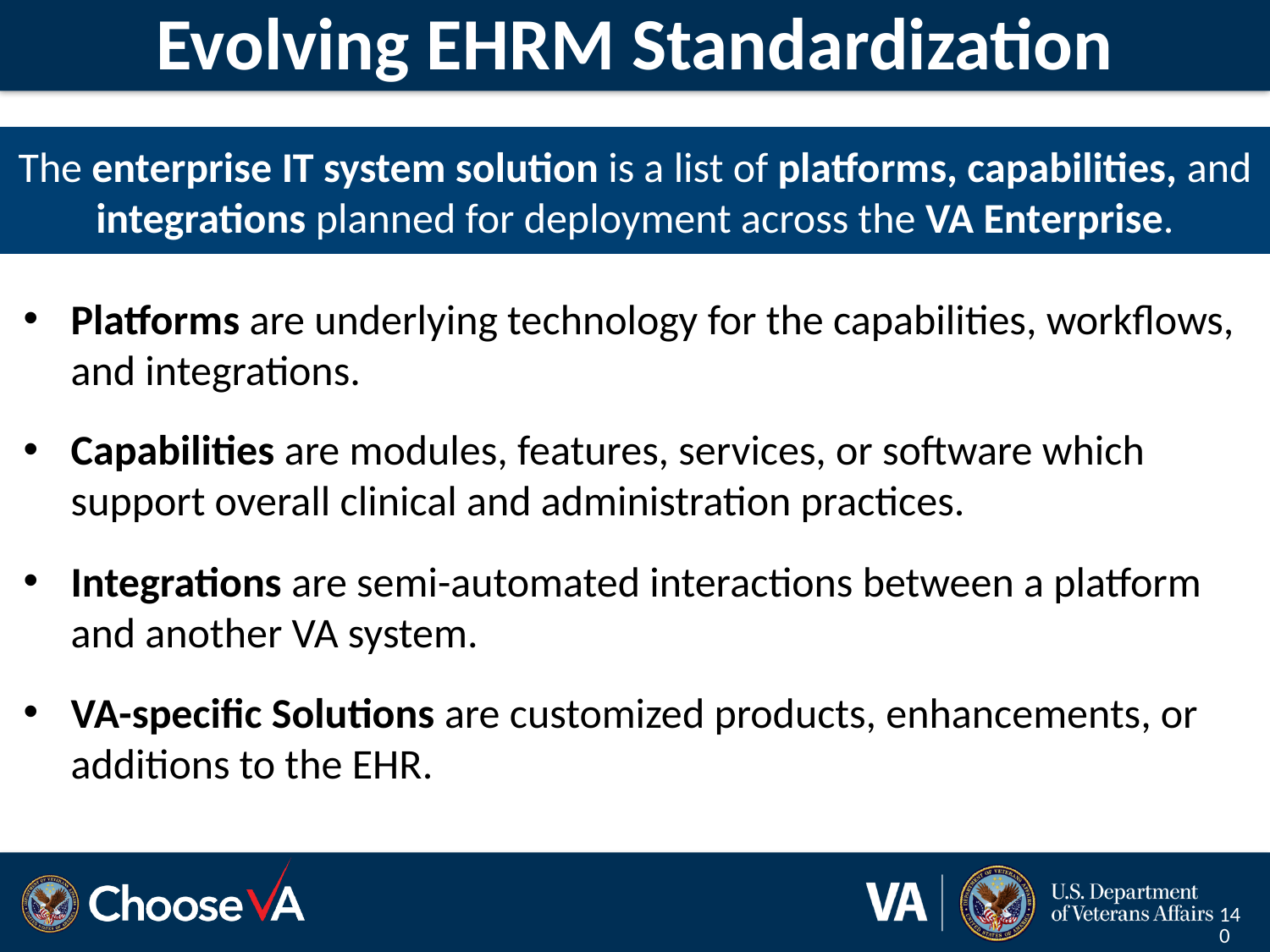

# Evolving EHRM Standardization
The enterprise IT system solution is a list of platforms, capabilities, and integrations planned for deployment across the VA Enterprise.
Platforms are underlying technology for the capabilities, workflows, and integrations.
Capabilities are modules, features, services, or software which support overall clinical and administration practices.
Integrations are semi-automated interactions between a platform and another VA system.
VA-specific Solutions are customized products, enhancements, or additions to the EHR.
140